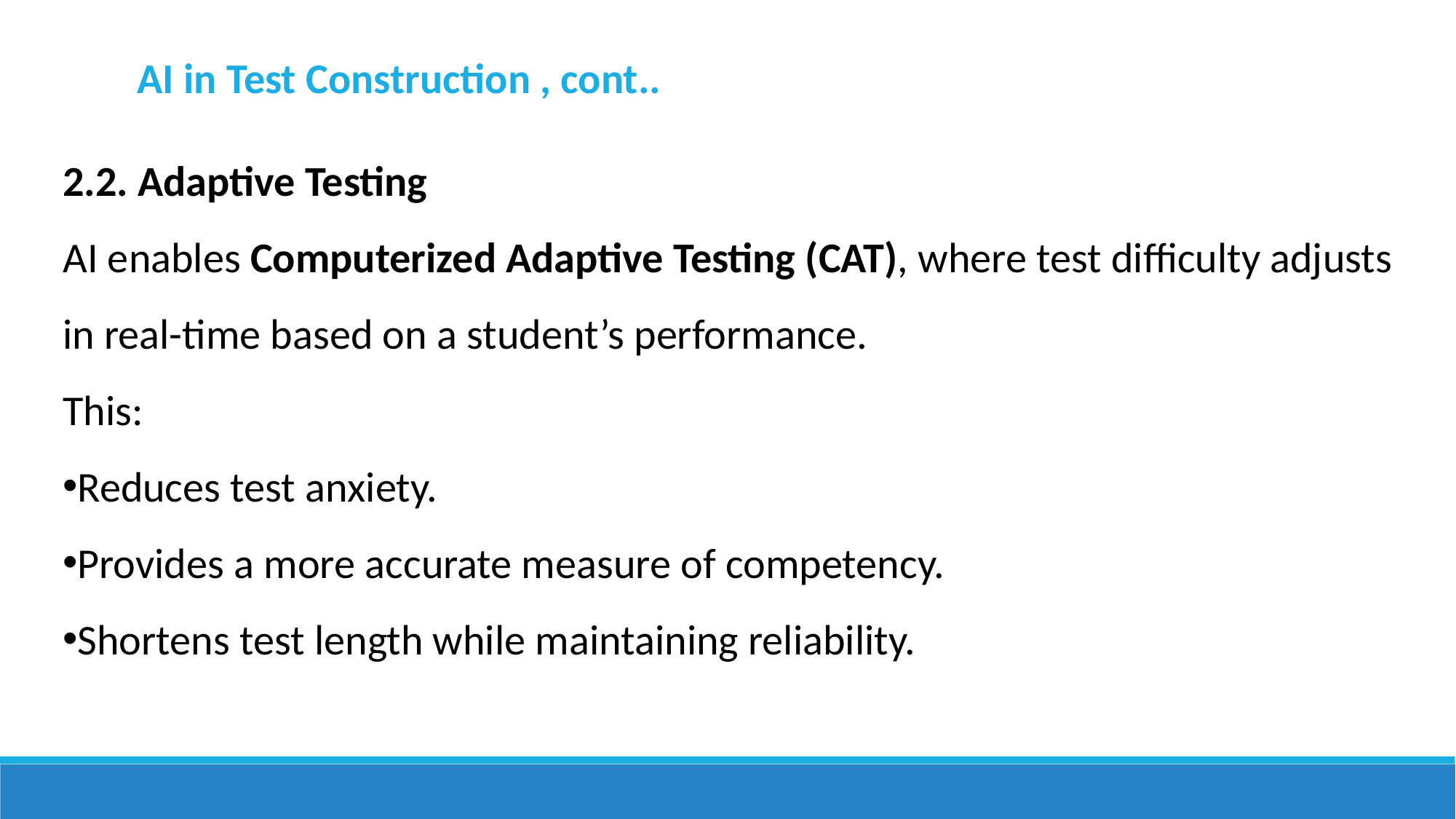

AI in Test Construction , cont..
2.2. Adaptive Testing
AI enables Computerized Adaptive Testing (CAT), where test difficulty adjusts in real-time based on a student’s performance.
This:
Reduces test anxiety.
Provides a more accurate measure of competency.
Shortens test length while maintaining reliability.